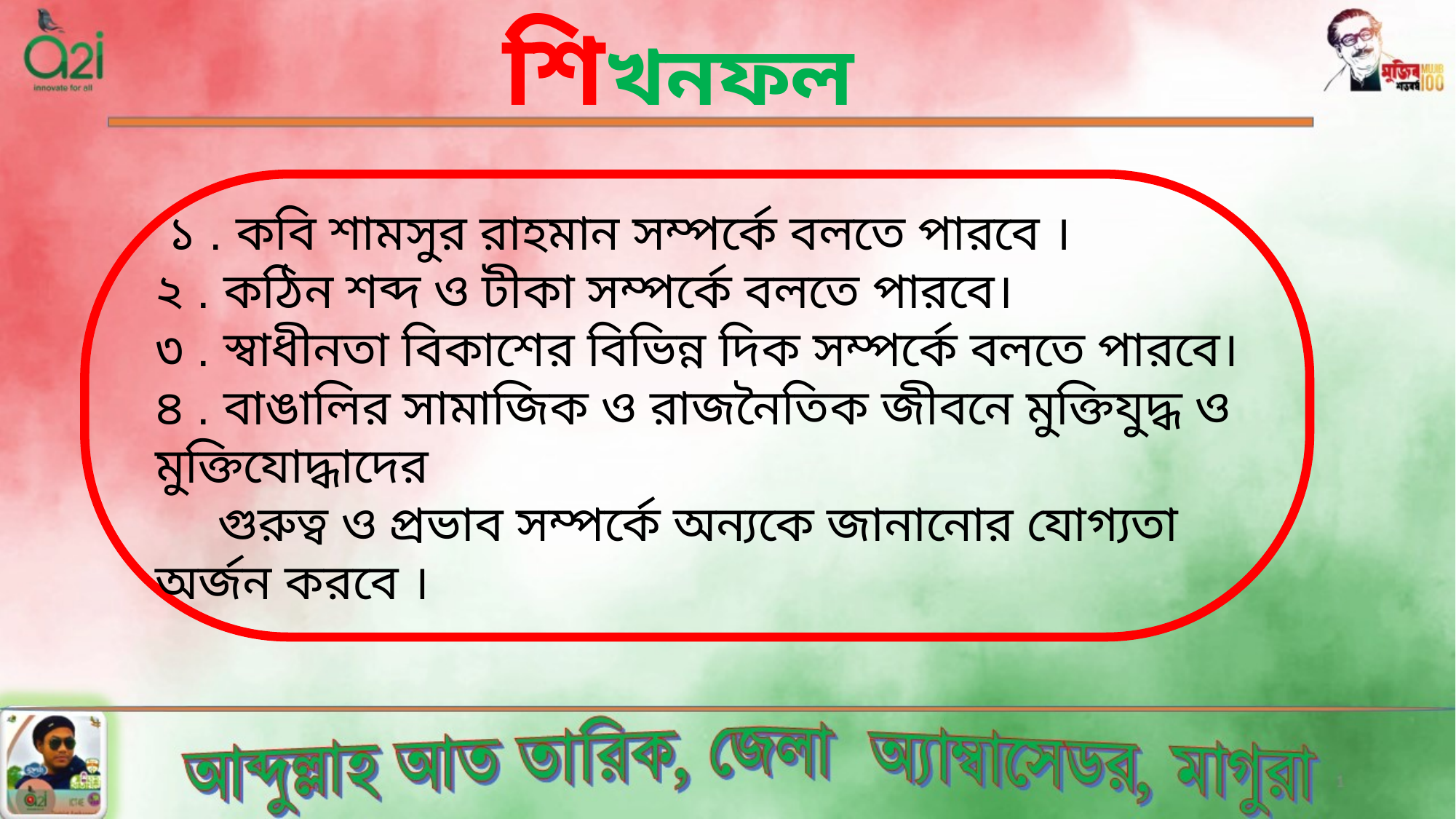

শিখনফল
 ১ . কবি শামসুর রাহমান সম্পর্কে বলতে পারবে ।
২ . কঠিন শব্দ ও টীকা সম্পর্কে বলতে পারবে।
৩ . স্বাধীনতা বিকাশের বিভিন্ন দিক সম্পর্কে বলতে পারবে।
৪ . বাঙালির সামাজিক ও রাজনৈতিক জীবনে মুক্তিযুদ্ধ ও মুক্তিযোদ্ধাদের
     গুরুত্ব ও প্রভাব সম্পর্কে অন্যকে জানানোর যোগ্যতা অর্জন করবে ।